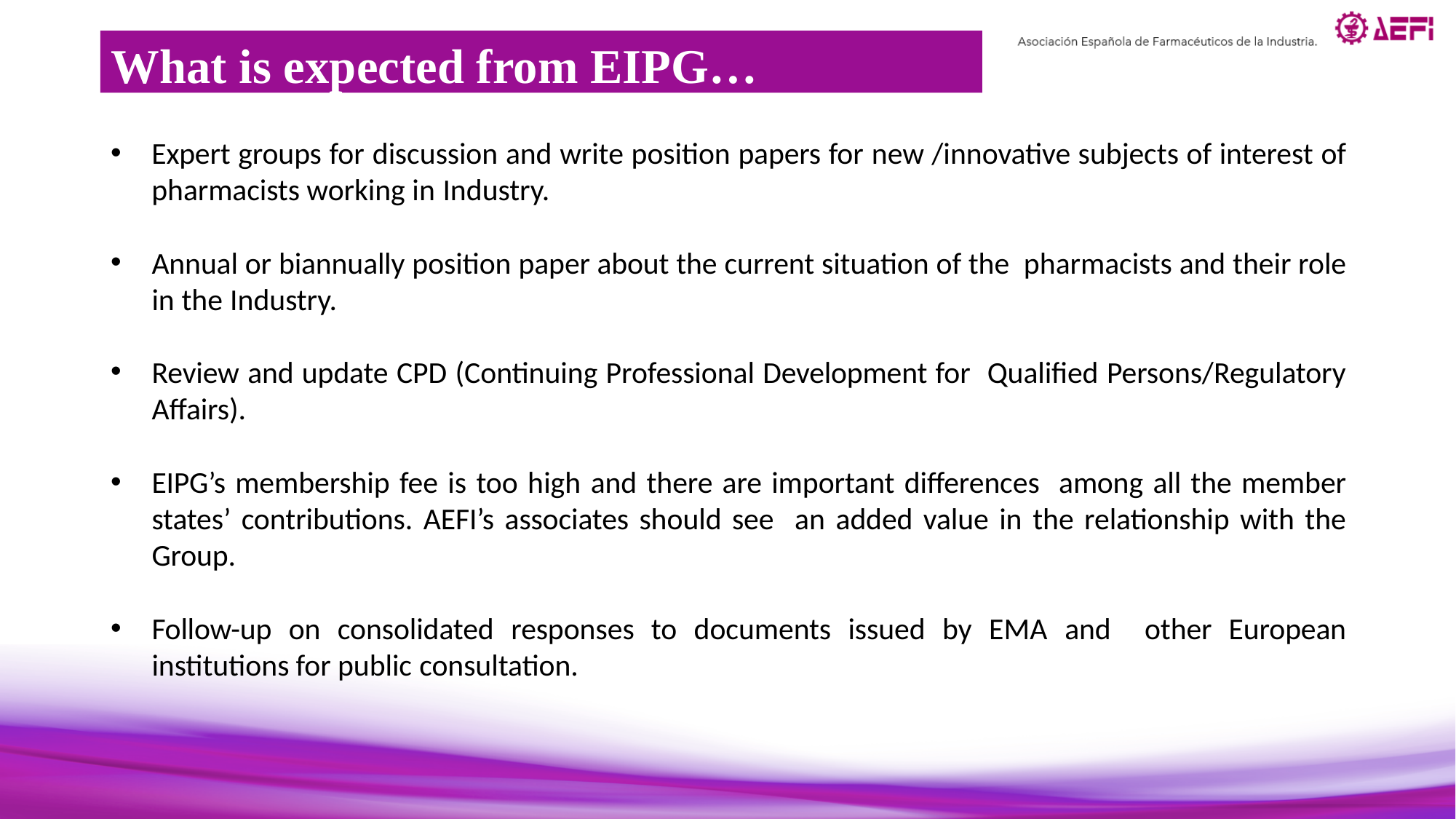

What is expected from EIPG…
Expert groups for discussion and write position papers for new /innovative subjects of interest of pharmacists working in Industry.

Annual or biannually position paper about the current situation of the  pharmacists and their role in the Industry.

Review and update CPD (Continuing Professional Development for  Qualified Persons/Regulatory Affairs).

EIPG’s membership fee is too high and there are important differences  among all the member states’ contributions. AEFI’s associates should see  an added value in the relationship with the Group.

Follow-up on consolidated responses to documents issued by EMA and  other European institutions for public consultation.